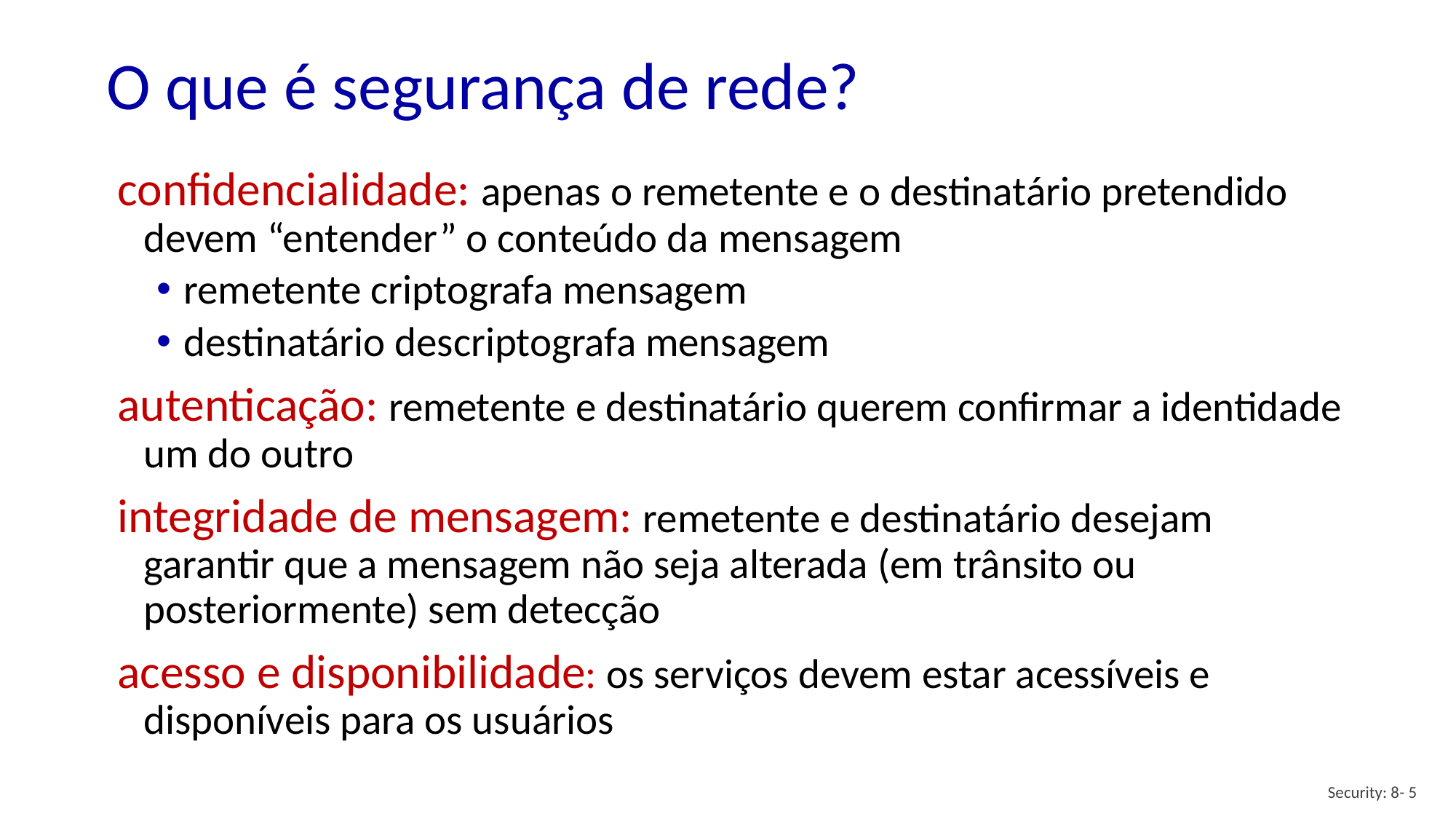

# O que é segurança de rede?
confidencialidade: apenas o remetente e o destinatário pretendido devem “entender” o conteúdo da mensagem
remetente criptografa mensagem
destinatário descriptografa mensagem
autenticação: remetente e destinatário querem confirmar a identidade um do outro
integridade de mensagem: remetente e destinatário desejam garantir que a mensagem não seja alterada (em trânsito ou posteriormente) sem detecção
acesso e disponibilidade: os serviços devem estar acessíveis e disponíveis para os usuários
Security: 8- 5